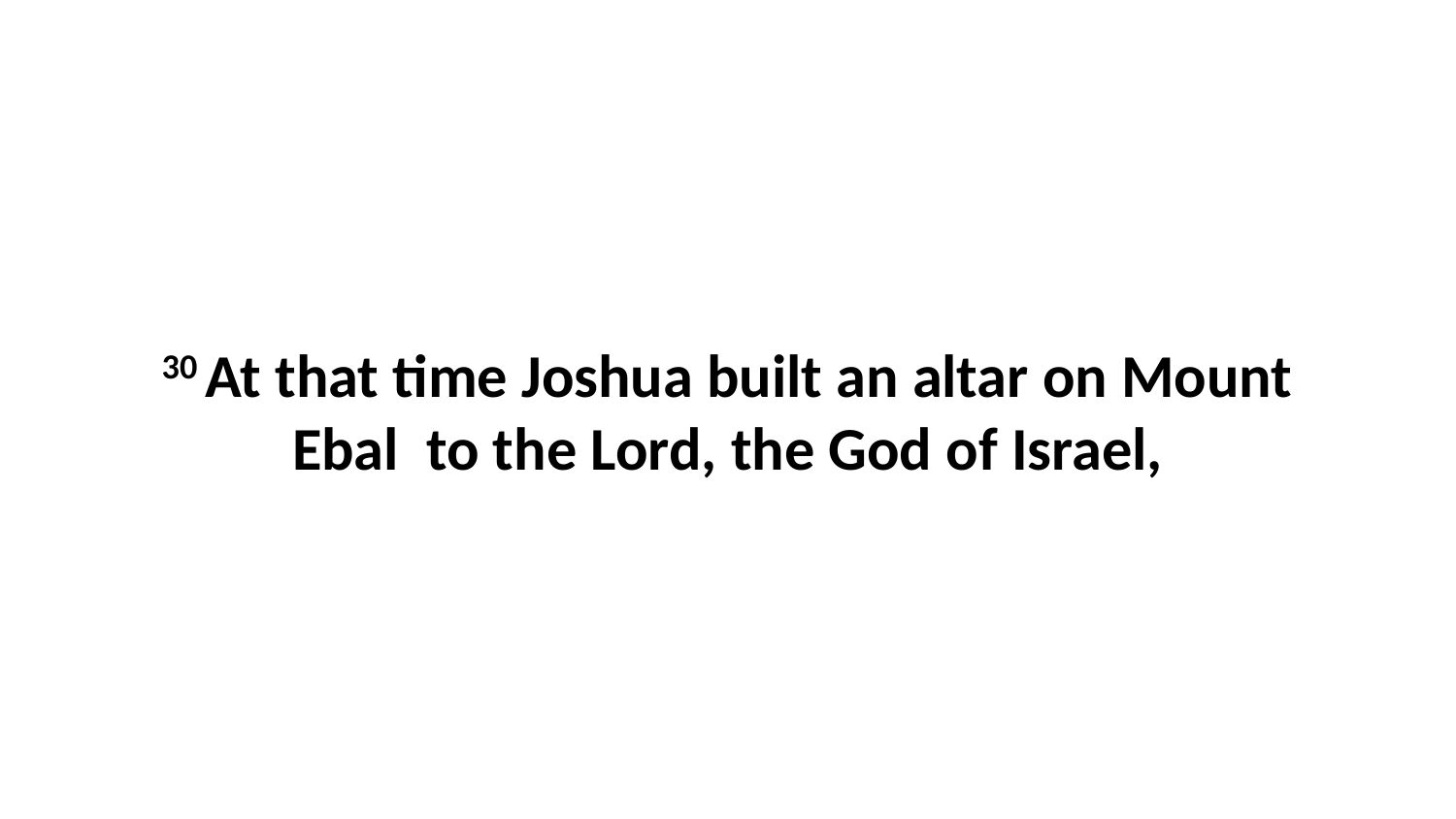

30 At that time Joshua built an altar on Mount Ebal  to the Lord, the God of Israel,